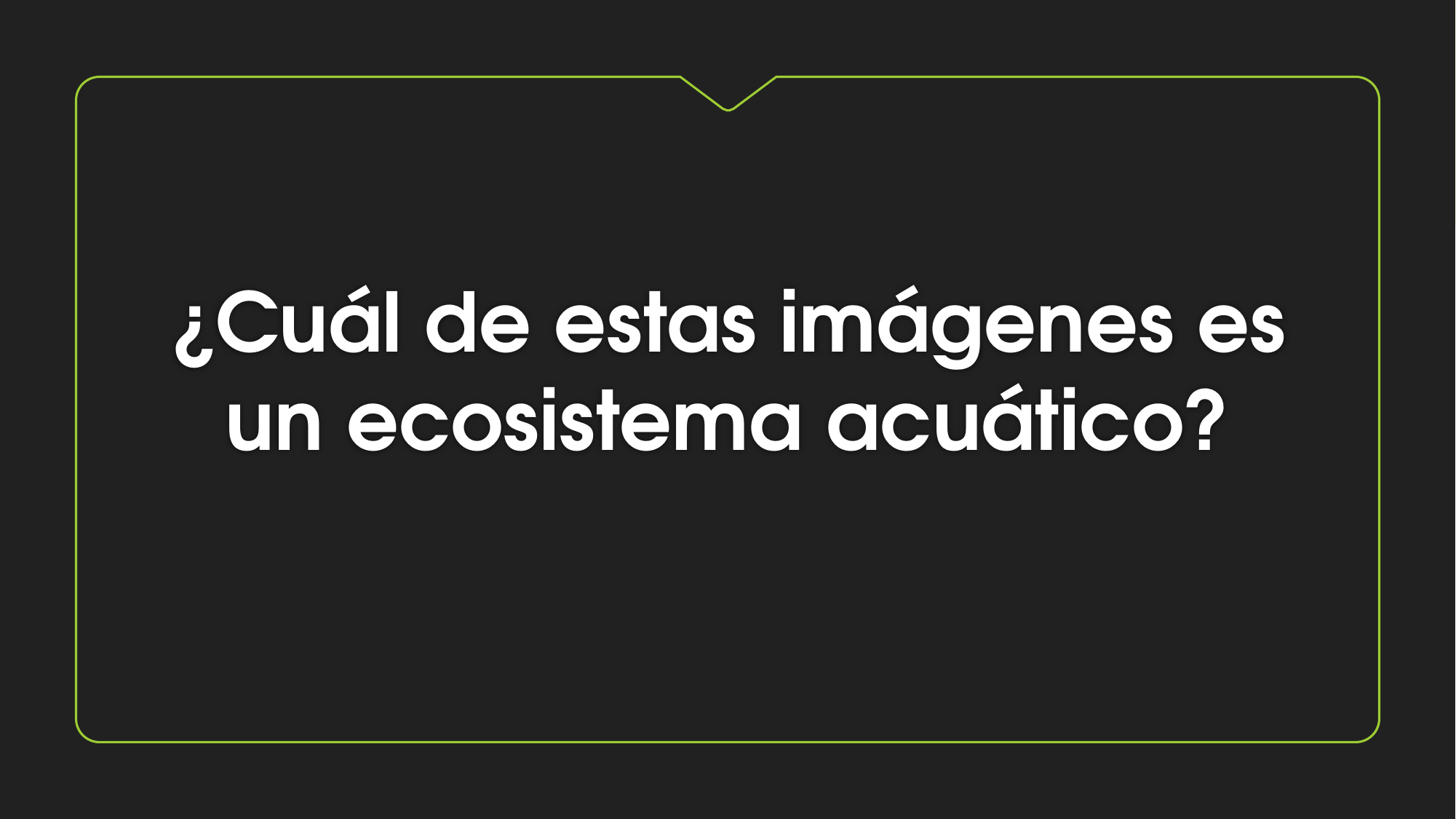

# ¿Cuál de estas imágenes es un ecosistema acuático?